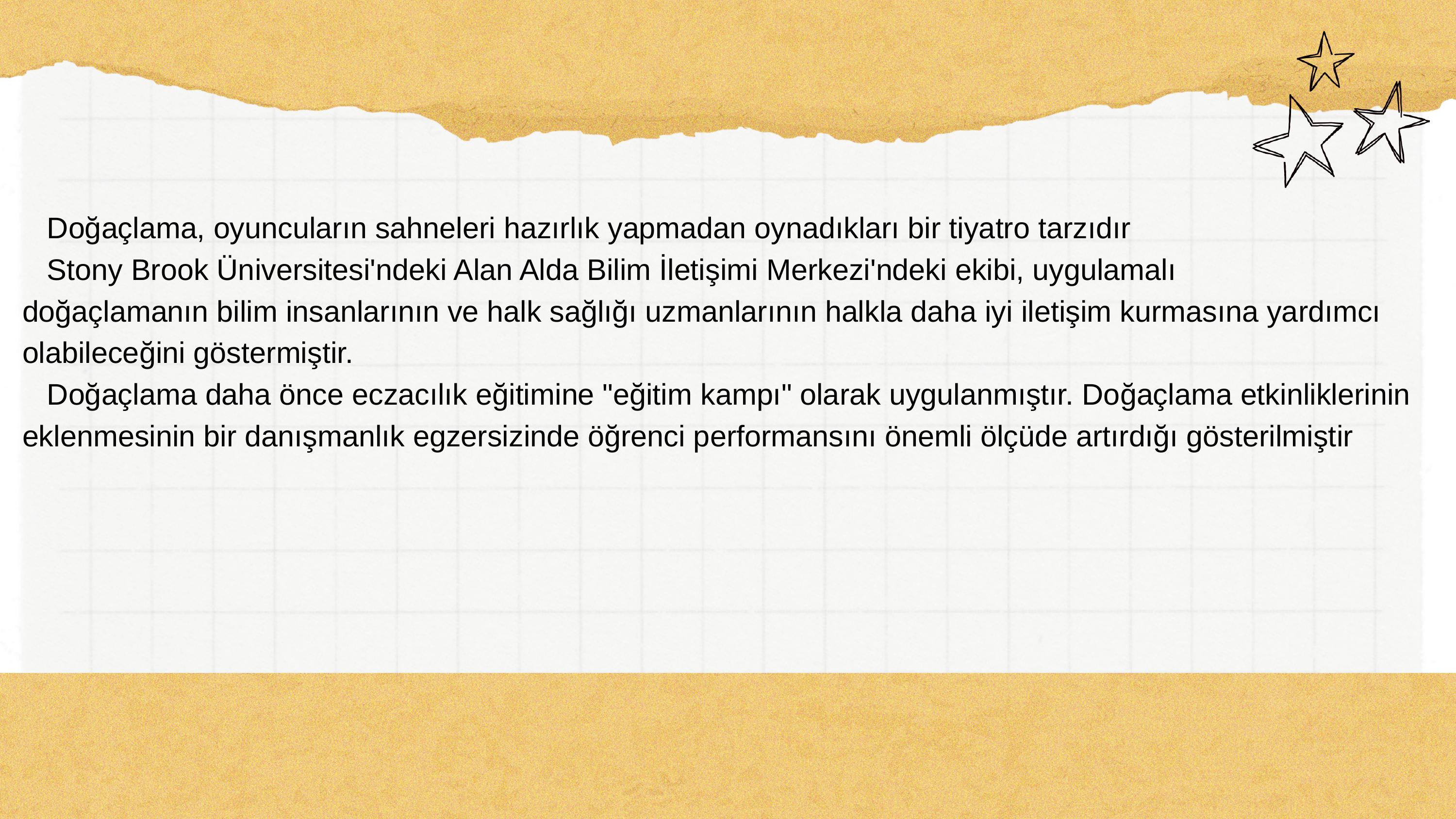

Doğaçlama, oyuncuların sahneleri hazırlık yapmadan oynadıkları bir tiyatro tarzıdır
   Stony Brook Üniversitesi'ndeki Alan Alda Bilim İletişimi Merkezi'ndeki ekibi, uygulamalı
doğaçlamanın bilim insanlarının ve halk sağlığı uzmanlarının halkla daha iyi iletişim kurmasına yardımcı olabileceğini göstermiştir.
   Doğaçlama daha önce eczacılık eğitimine "eğitim kampı" olarak uygulanmıştır. Doğaçlama etkinliklerinin eklenmesinin bir danışmanlık egzersizinde öğrenci performansını önemli ölçüde artırdığı gösterilmiştir